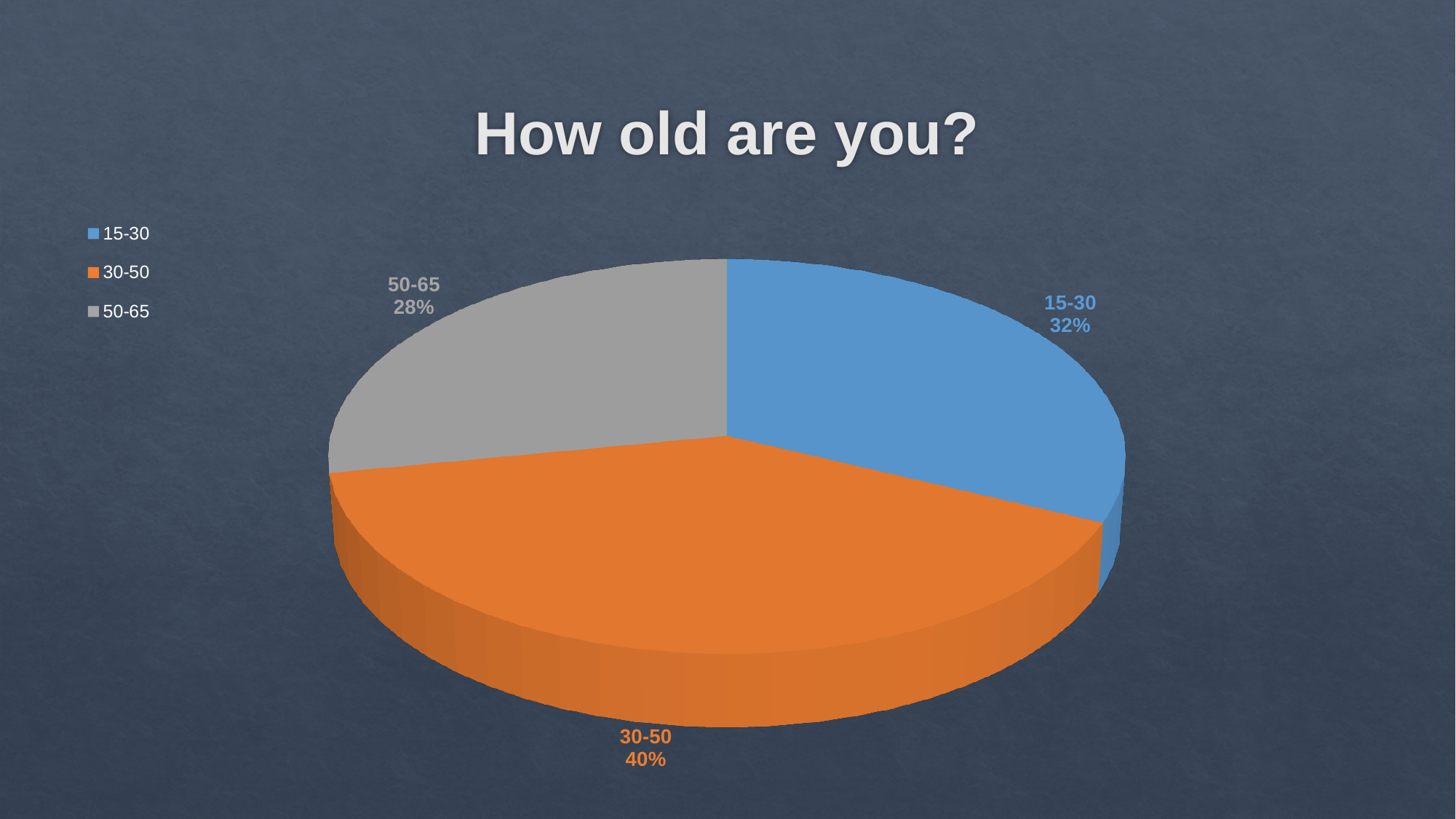

# How old are you?

[unsupported chart]